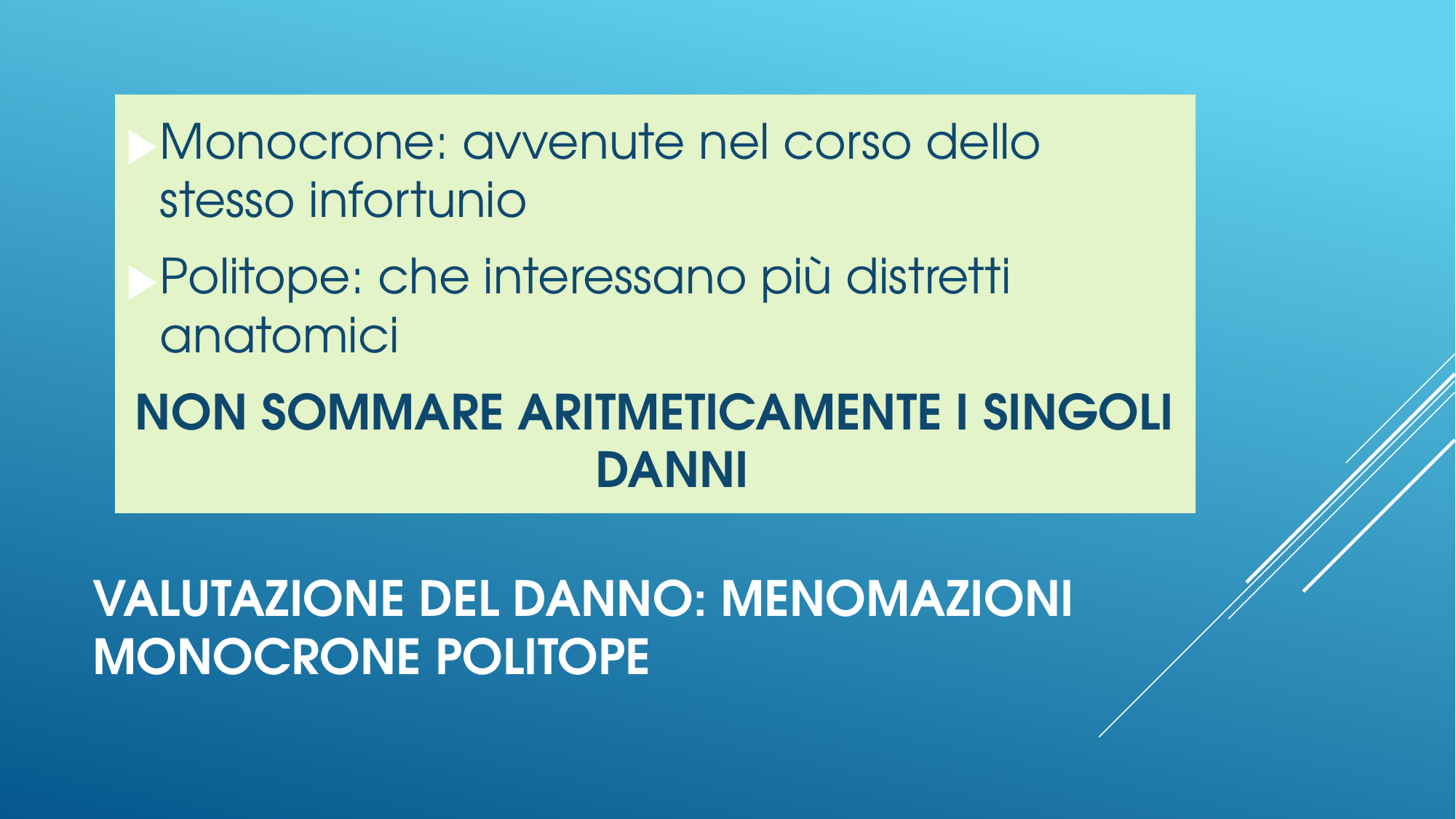

Monocrone: avvenute nel corso dello stesso infortunio
Politope: che interessano più distretti anatomici
NON SOMMARE ARITMETICAMENTE I SINGOLI DANNI
# VALUTAZIONE DEL DANNO: MENOMAZIONI MONOCRONE POLITOPE